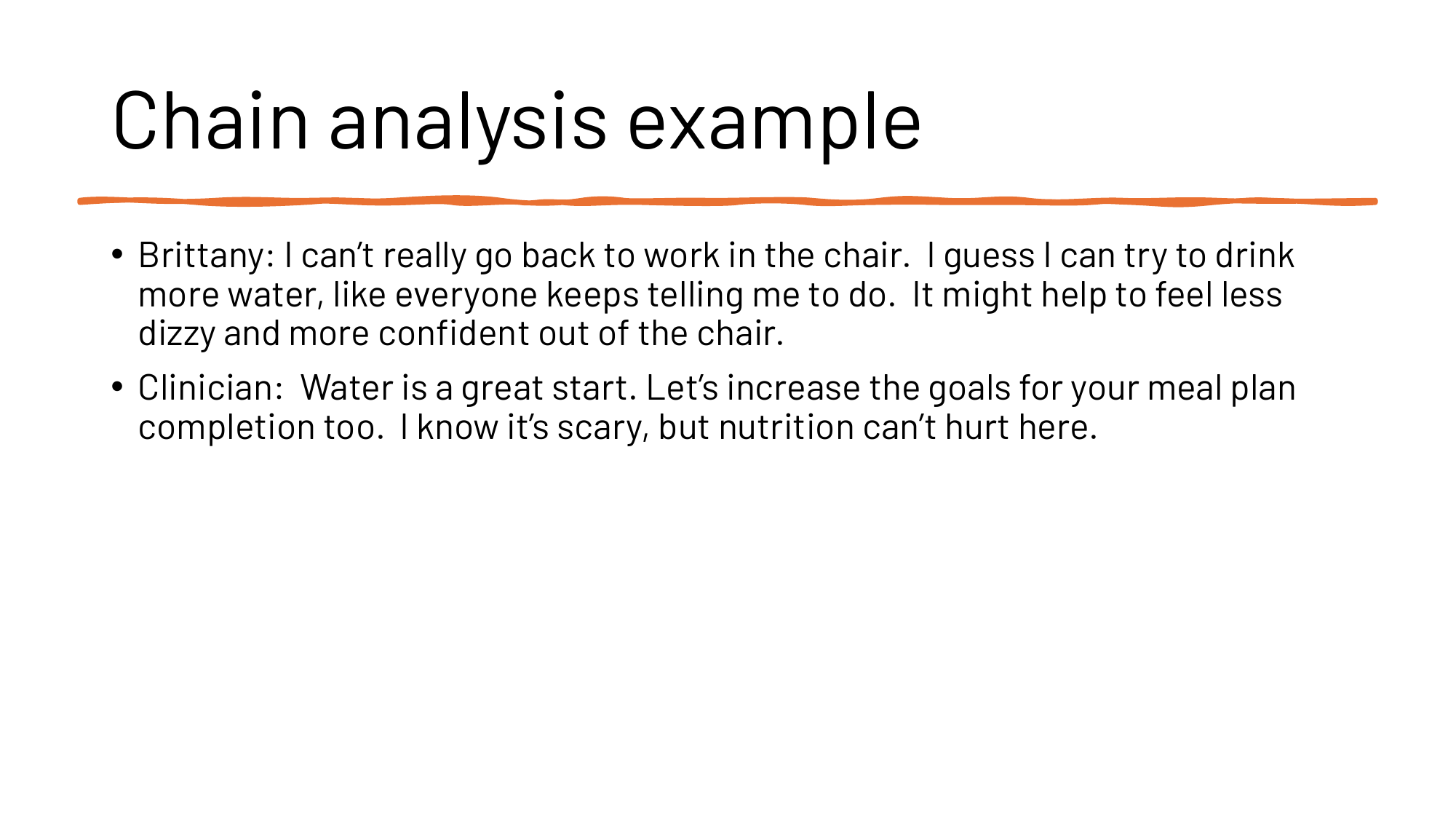

# Chain analysis example

Brittany: I can’t really go back to work in the chair.  I guess I can try to drink more water, like everyone keeps telling me to do.  It might help to feel less dizzy and more confident out of the chair.
Clinician:  Water is a great start. Let’s increase the goals for your meal plan completion too.  I know it’s scary, but nutrition can’t hurt here.